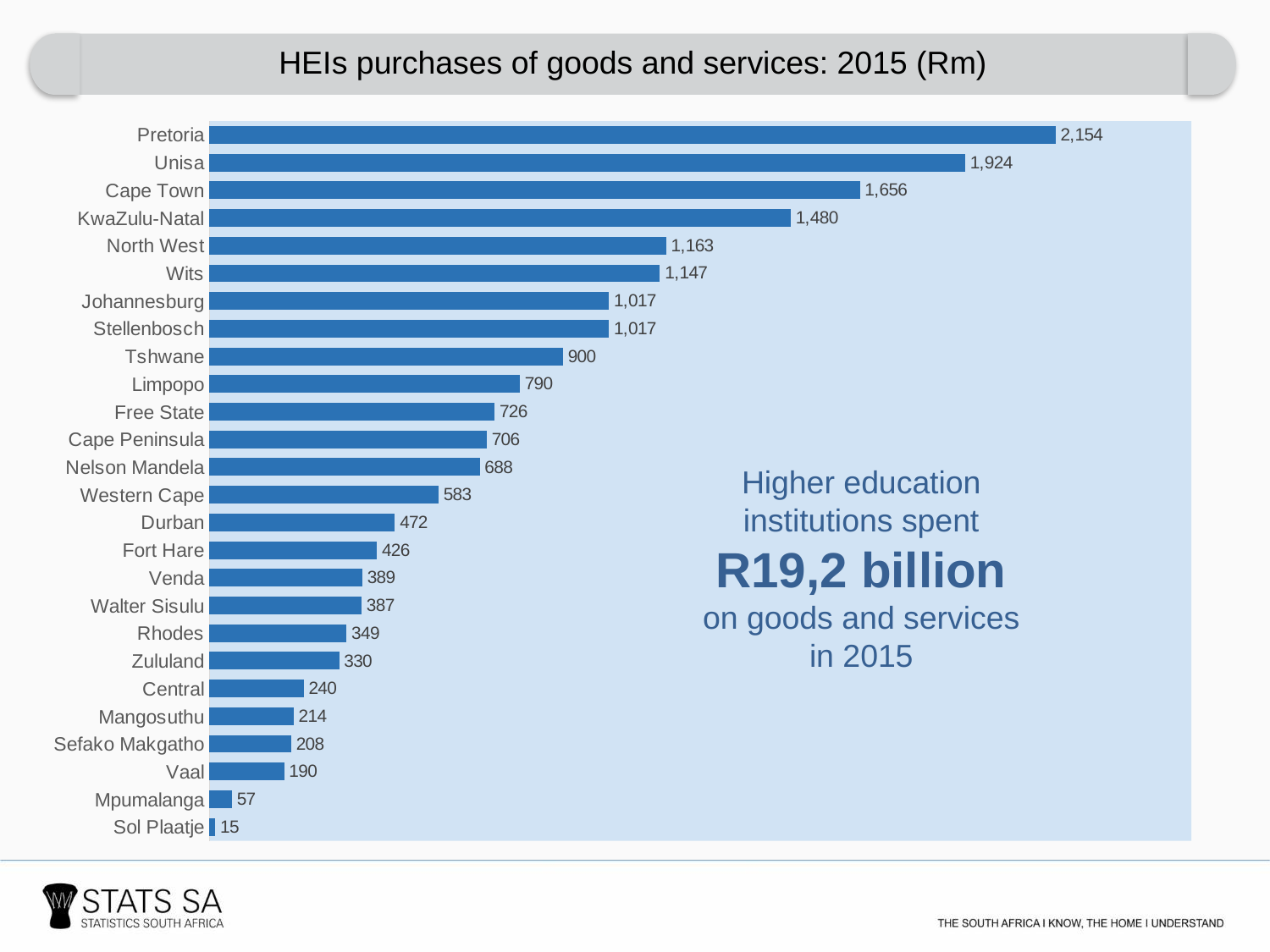

HEIs purchases of goods and services: 2015 (Rm)

### Chart

| Category |  |
|---|---|
| Sol Plaatje | 15.0 |
| Mpumalanga | 57.0 |
| Vaal | 190.0 |
| Sefako Makgatho | 208.0 |
| Mangosuthu | 214.0 |
| Central | 240.0 |
| Zululand | 330.0 |
| Rhodes | 349.0 |
| Walter Sisulu | 387.0 |
| Venda | 389.0 |
| Fort Hare | 426.0 |
| Durban | 472.0 |
| Western Cape | 583.0 |
| Nelson Mandela | 688.0 |
| Cape Peninsula | 706.0 |
| Free State | 726.0 |
| Limpopo | 790.0 |
| Tshwane | 900.0 |
| Stellenbosch | 1017.0 |
| Johannesburg | 1017.0 |
| Wits | 1147.0 |
| North West | 1163.0 |
| KwaZulu-Natal | 1480.0 |
| Cape Town | 1656.0 |
| Unisa | 1924.0 |
| Pretoria | 2154.0 |
Higher education institutions spent
R19,2 billion
on goods and services in 2015